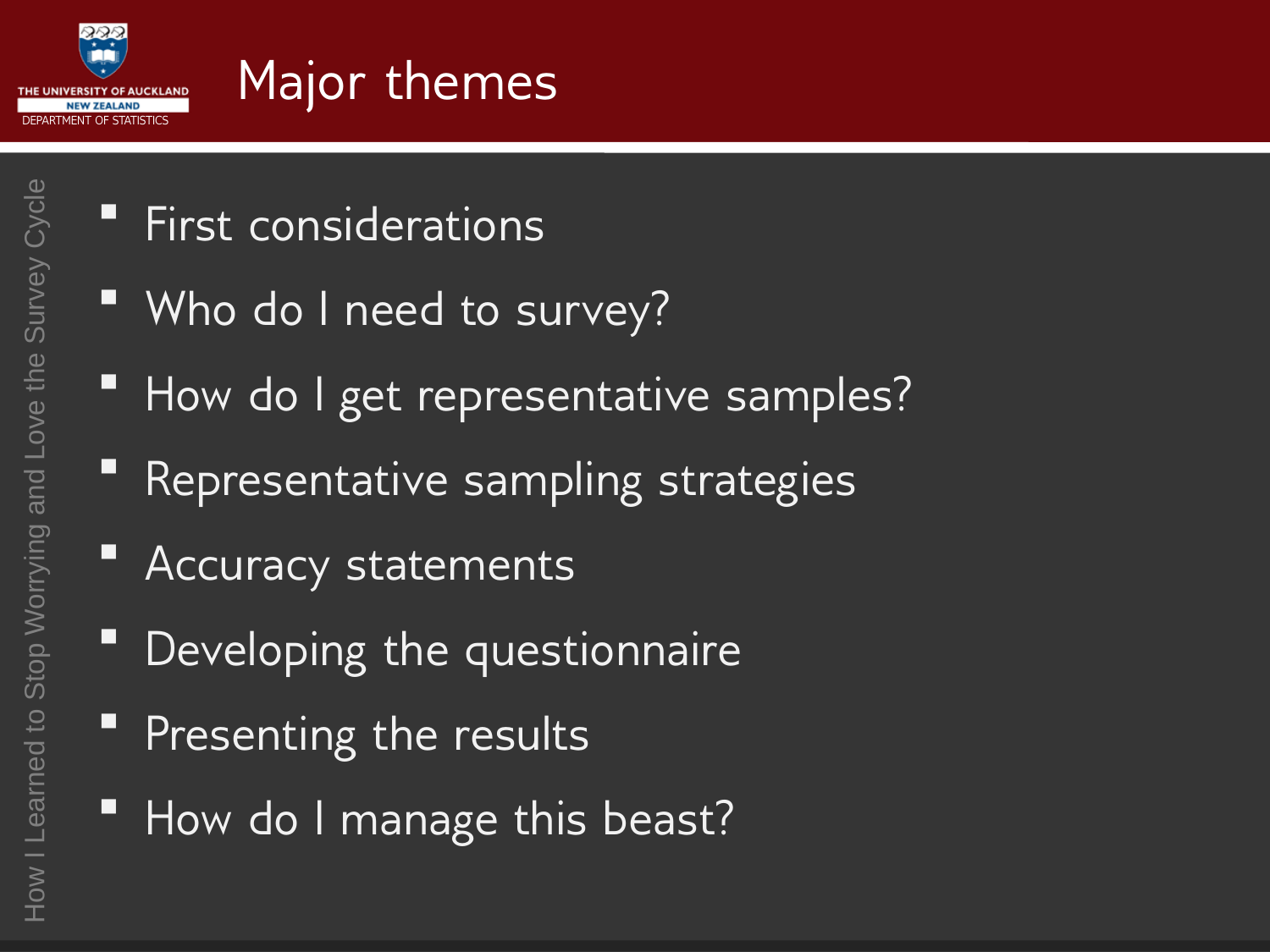

# Major themes
First considerations
Who do I need to survey?
How do I get representative samples?
Representative sampling strategies
Accuracy statements
Developing the questionnaire
Presenting the results
How do I manage this beast?